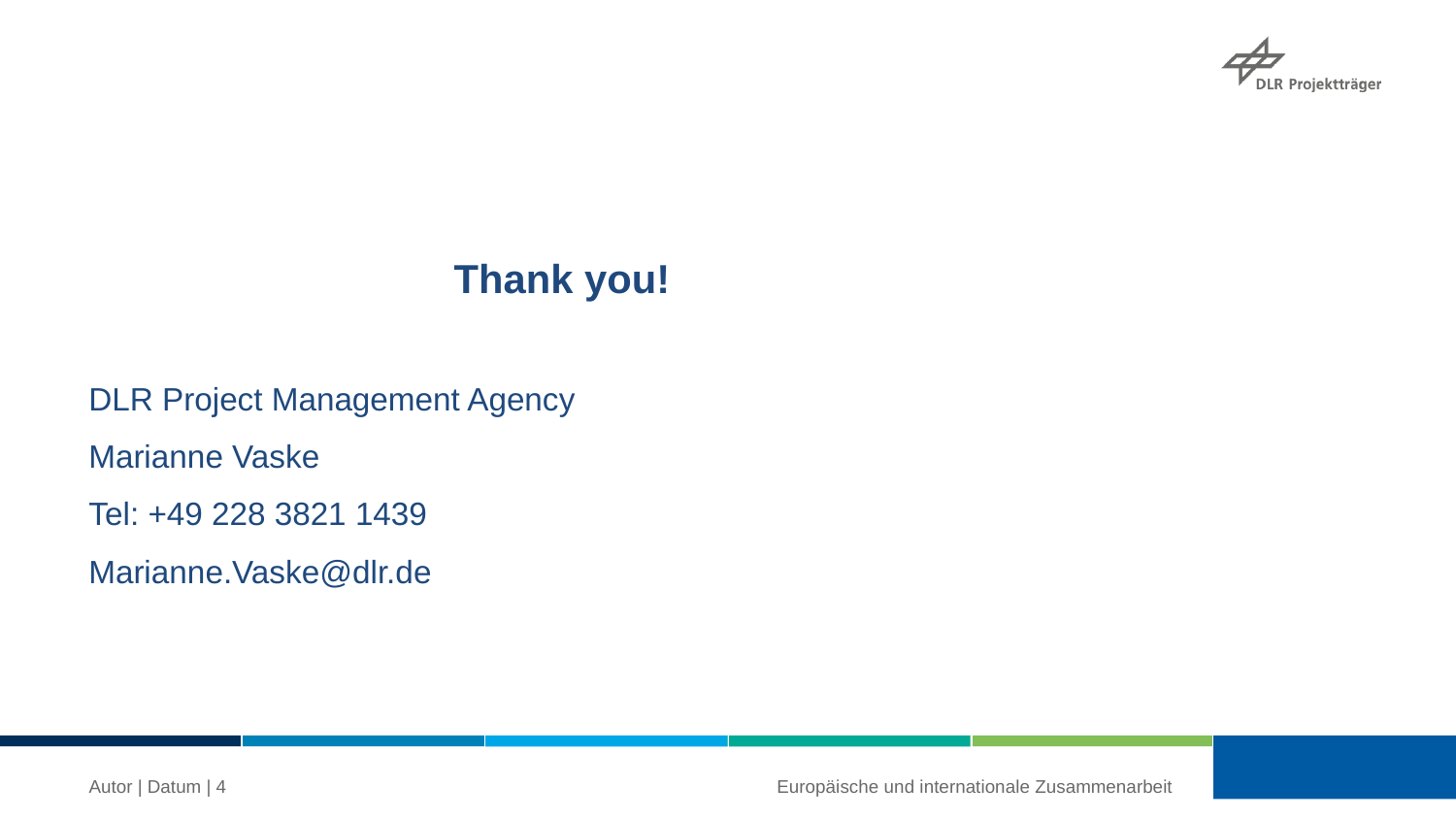

Thank you!

DLR Project Management Agency
Marianne Vaske
Tel: +49 228 3821 1439
Marianne.Vaske@dlr.de

Autor | Datum | 4